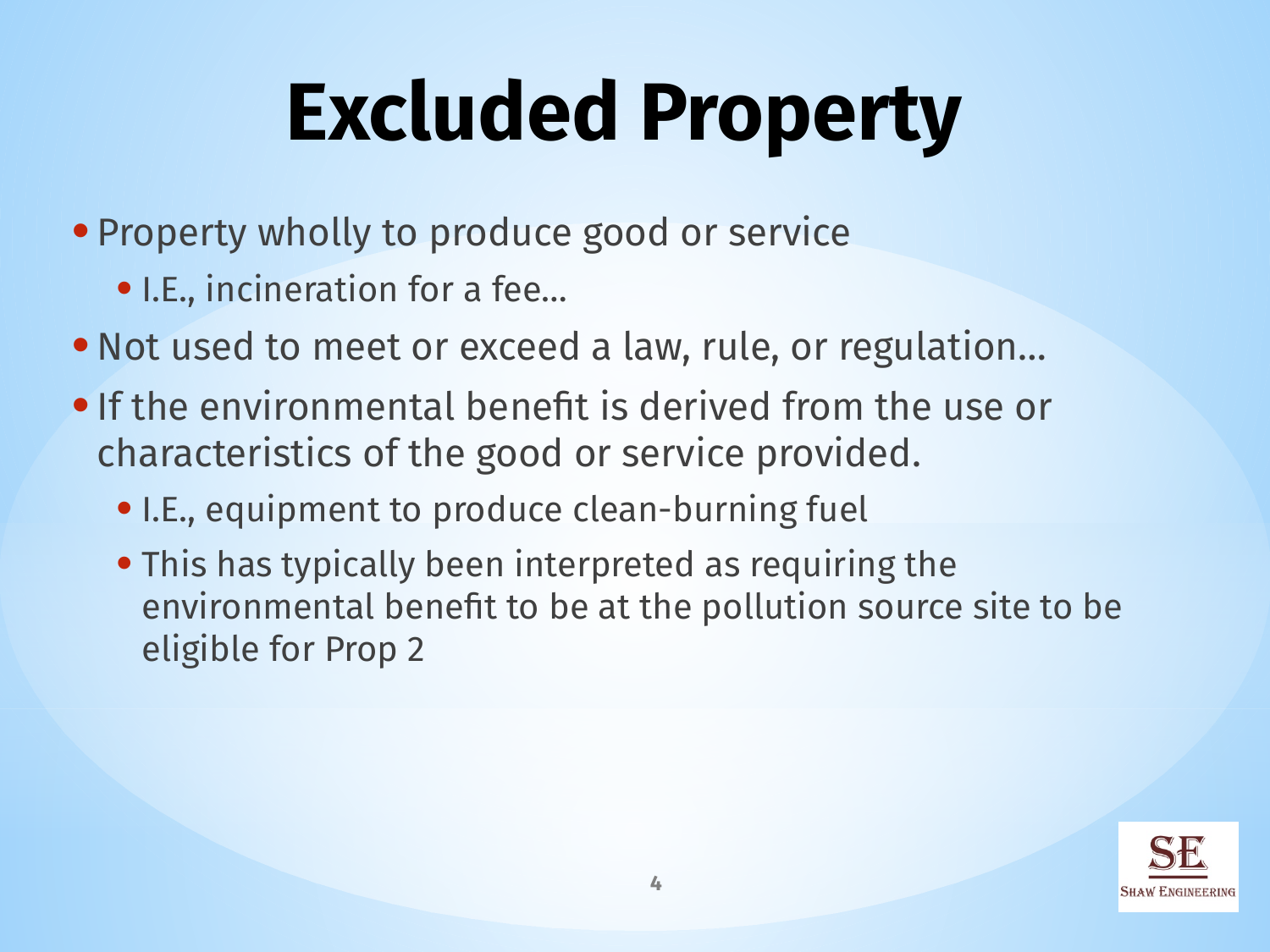

# Excluded Property
Property wholly to produce good or service
I.E., incineration for a fee…
Not used to meet or exceed a law, rule, or regulation…
If the environmental benefit is derived from the use or characteristics of the good or service provided.
I.E., equipment to produce clean-burning fuel
This has typically been interpreted as requiring the environmental benefit to be at the pollution source site to be eligible for Prop 2

4